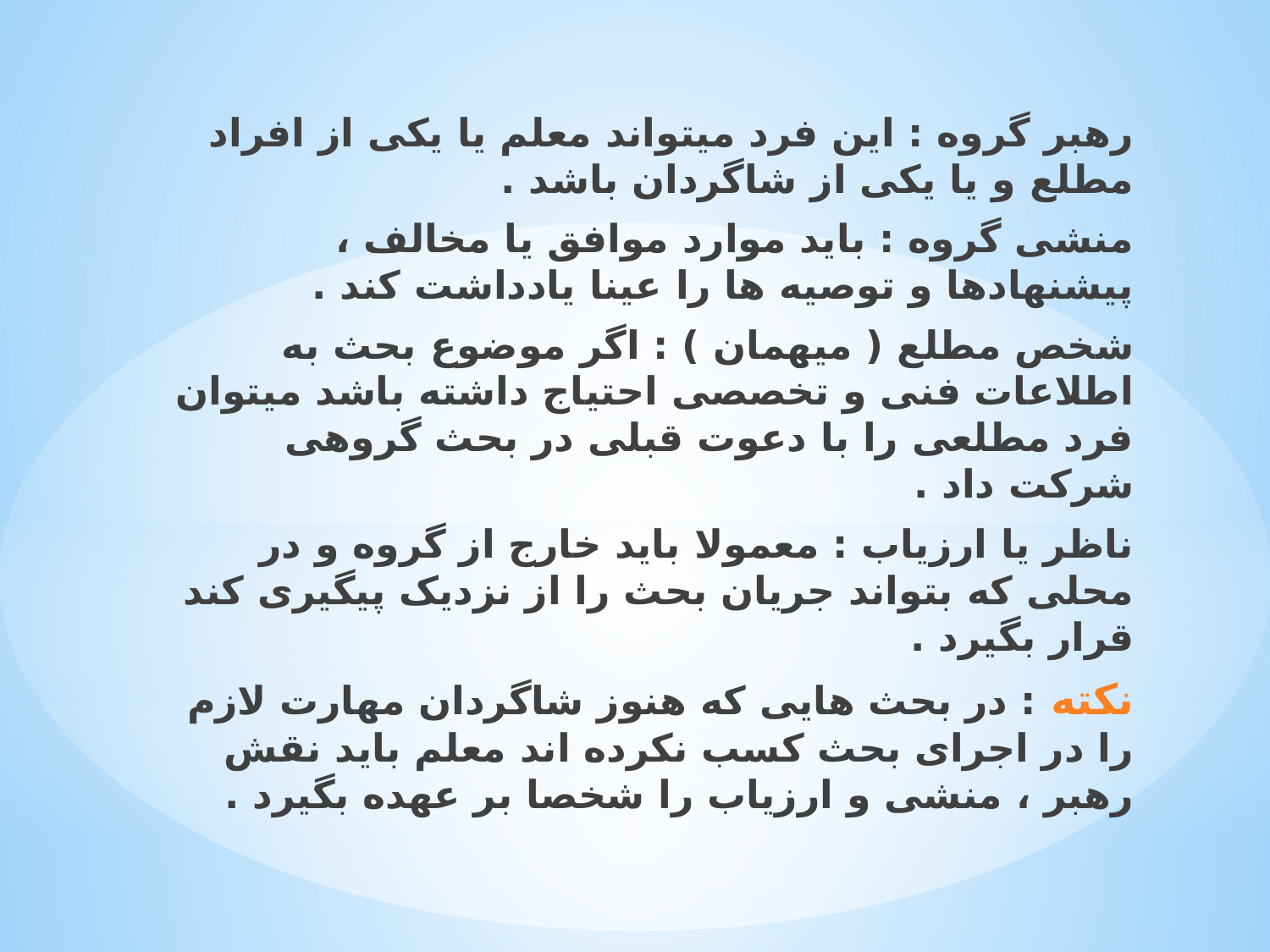

رهبر گروه : این فرد میتواند معلم یا یکی از افراد مطلع و یا یکی از شاگردان باشد .
منشی گروه : باید موارد موافق یا مخالف ، پیشنهادها و توصیه ها را عینا یادداشت کند .
شخص مطلع ( میهمان ) : اگر موضوع بحث به اطلاعات فنی و تخصصی احتیاج داشته باشد میتوان فرد مطلعی را با دعوت قبلی در بحث گروهی شرکت داد .
ناظر یا ارزیاب : معمولا باید خارج از گروه و در محلی که بتواند جریان بحث را از نزدیک پیگیری کند قرار بگیرد .
نکته : در بحث هایی که هنوز شاگردان مهارت لازم را در اجرای بحث کسب نکرده اند معلم باید نقش رهبر ، منشی و ارزیاب را شخصا بر عهده بگیرد .